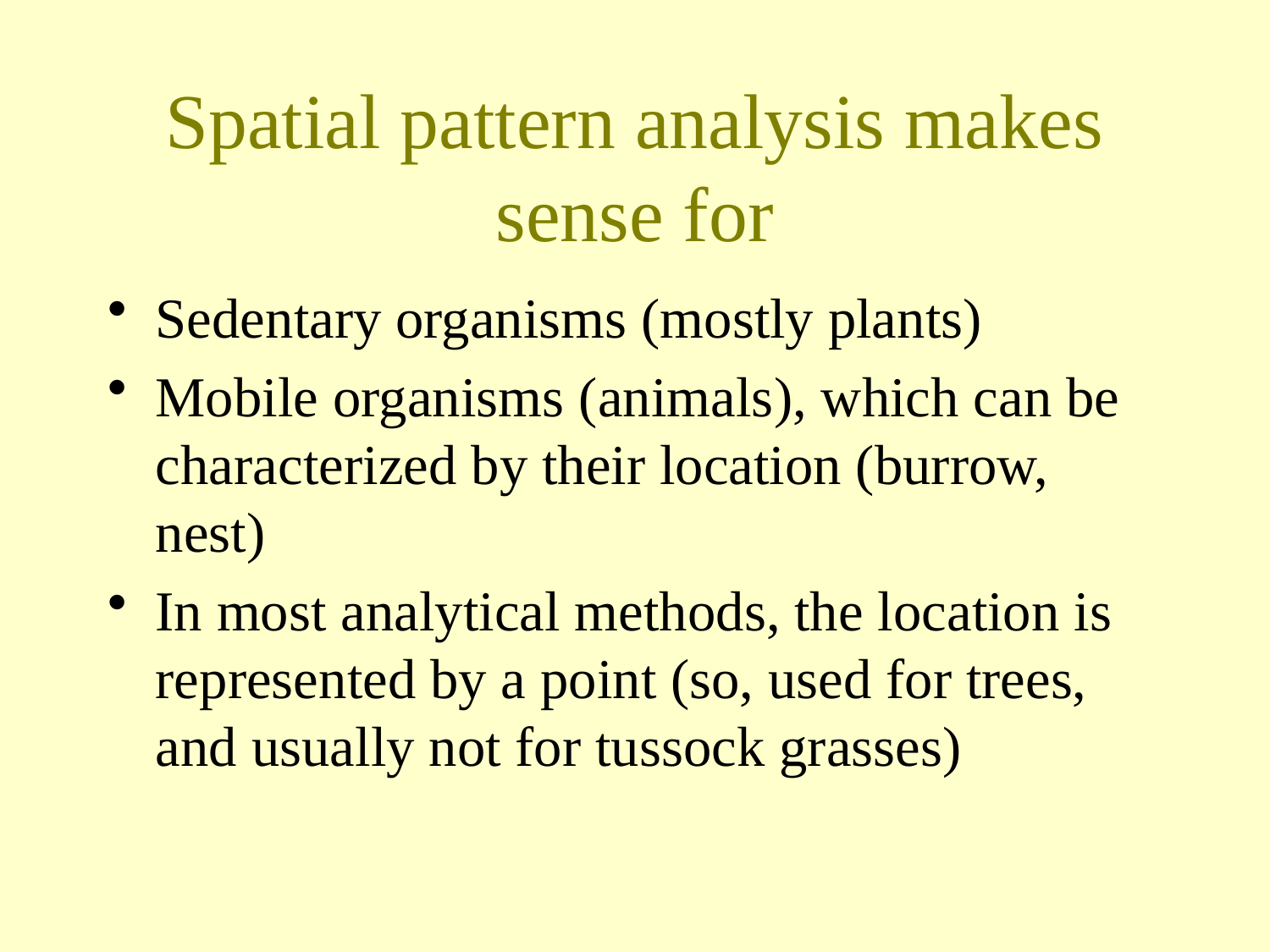

# Spatial pattern analysis makes sense for
Sedentary organisms (mostly plants)
Mobile organisms (animals), which can be characterized by their location (burrow, nest)
In most analytical methods, the location is represented by a point (so, used for trees, and usually not for tussock grasses)